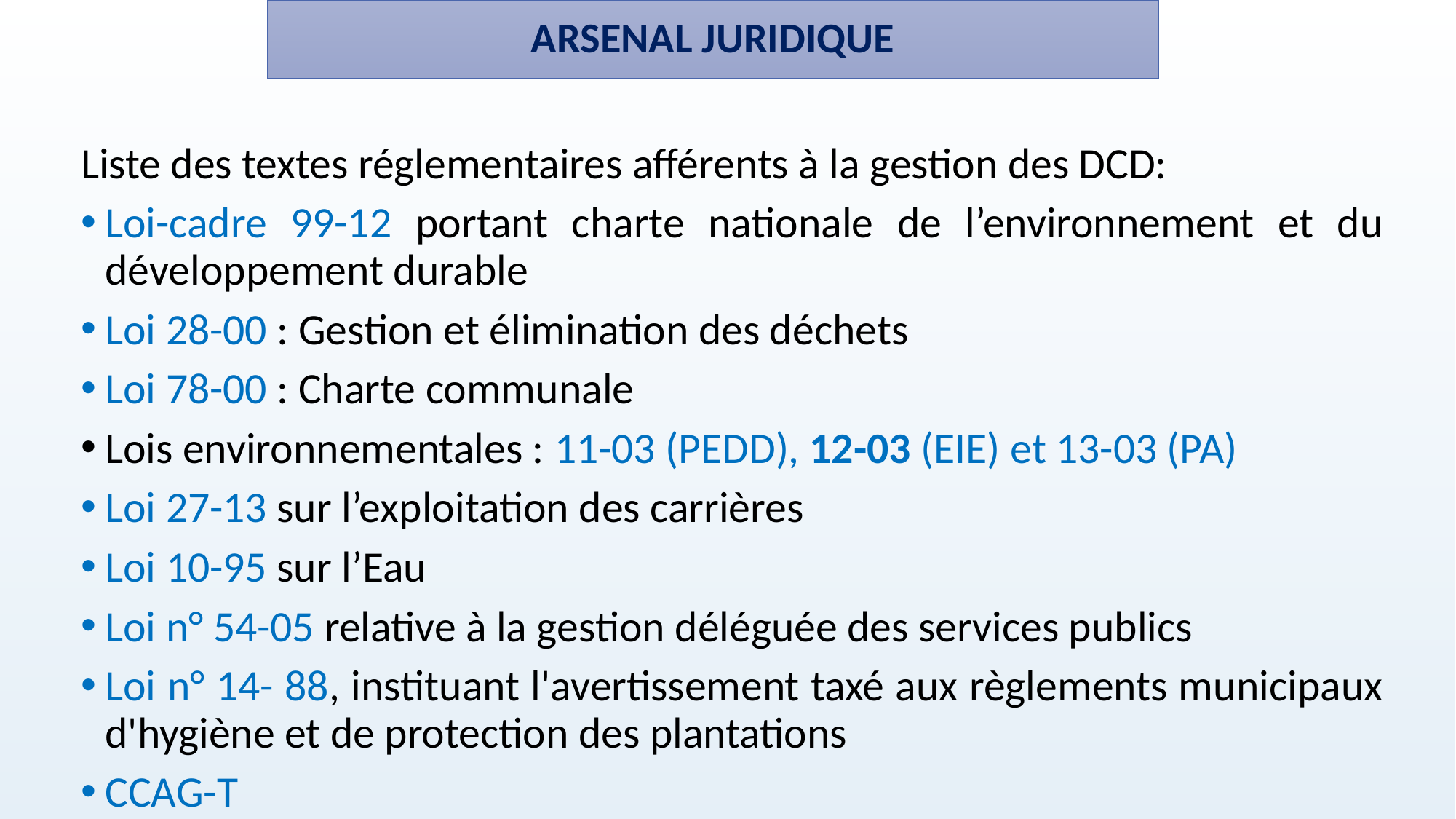

# ARSENAL JURIDIQUE
Liste des textes réglementaires afférents à la gestion des DCD:
Loi-cadre 99-12 portant charte nationale de l’environnement et du développement durable
Loi 28-00 : Gestion et élimination des déchets
Loi 78-00 : Charte communale
Lois environnementales : 11-03 (PEDD), 12-03 (EIE) et 13-03 (PA)
Loi 27-13 sur l’exploitation des carrières
Loi 10-95 sur l’Eau
Loi n° 54-05 relative à la gestion déléguée des services publics
Loi n° 14- 88, instituant l'avertissement taxé aux règlements municipaux d'hygiène et de protection des plantations
CCAG-T